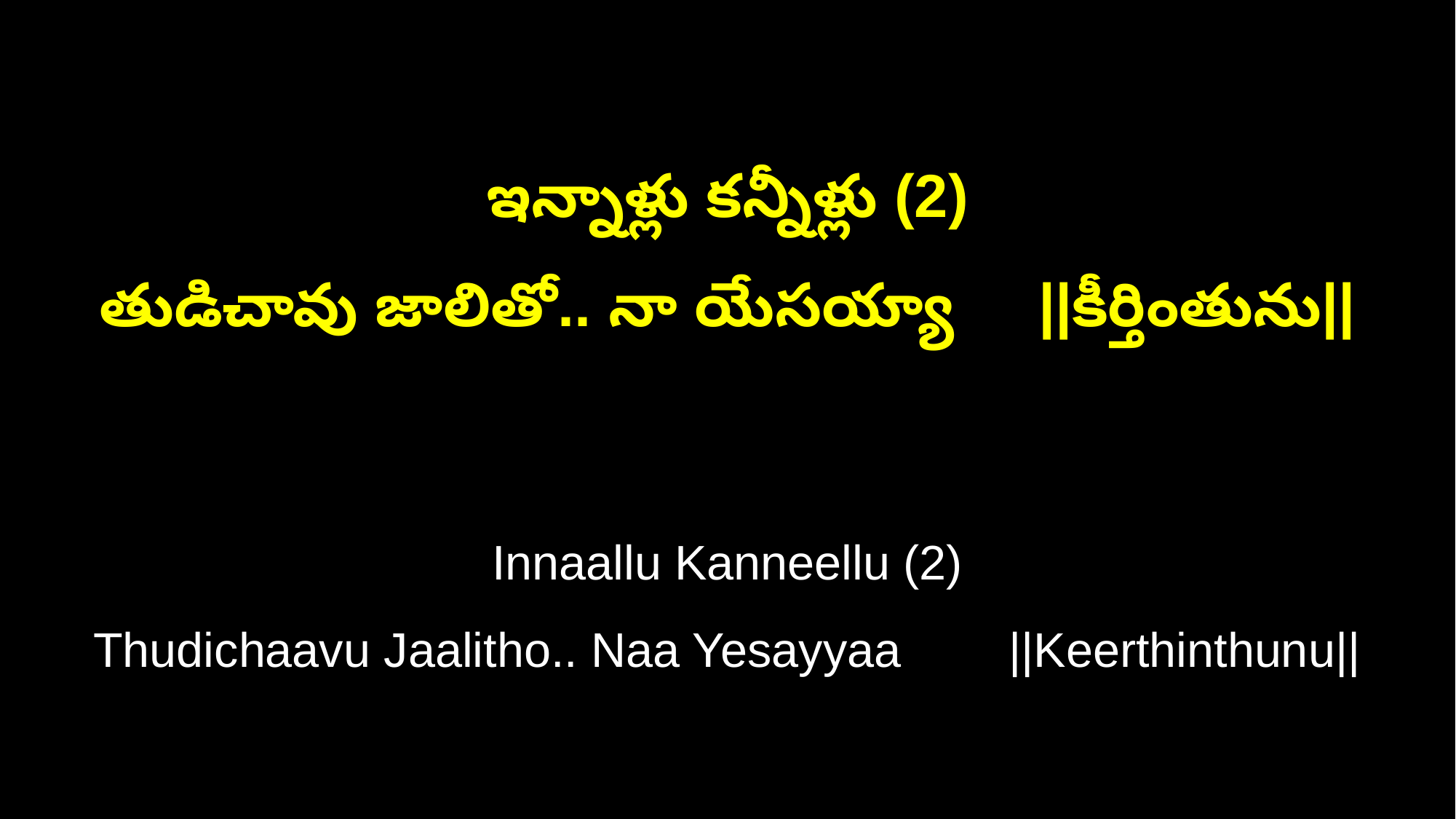

ఇన్నాళ్లు కన్నీళ్లు (2)
తుడిచావు జాలితో.. నా యేసయ్యా     ||కీర్తింతును||
Innaallu Kanneellu (2)
Thudichaavu Jaalitho.. Naa Yesayyaa        ||Keerthinthunu||